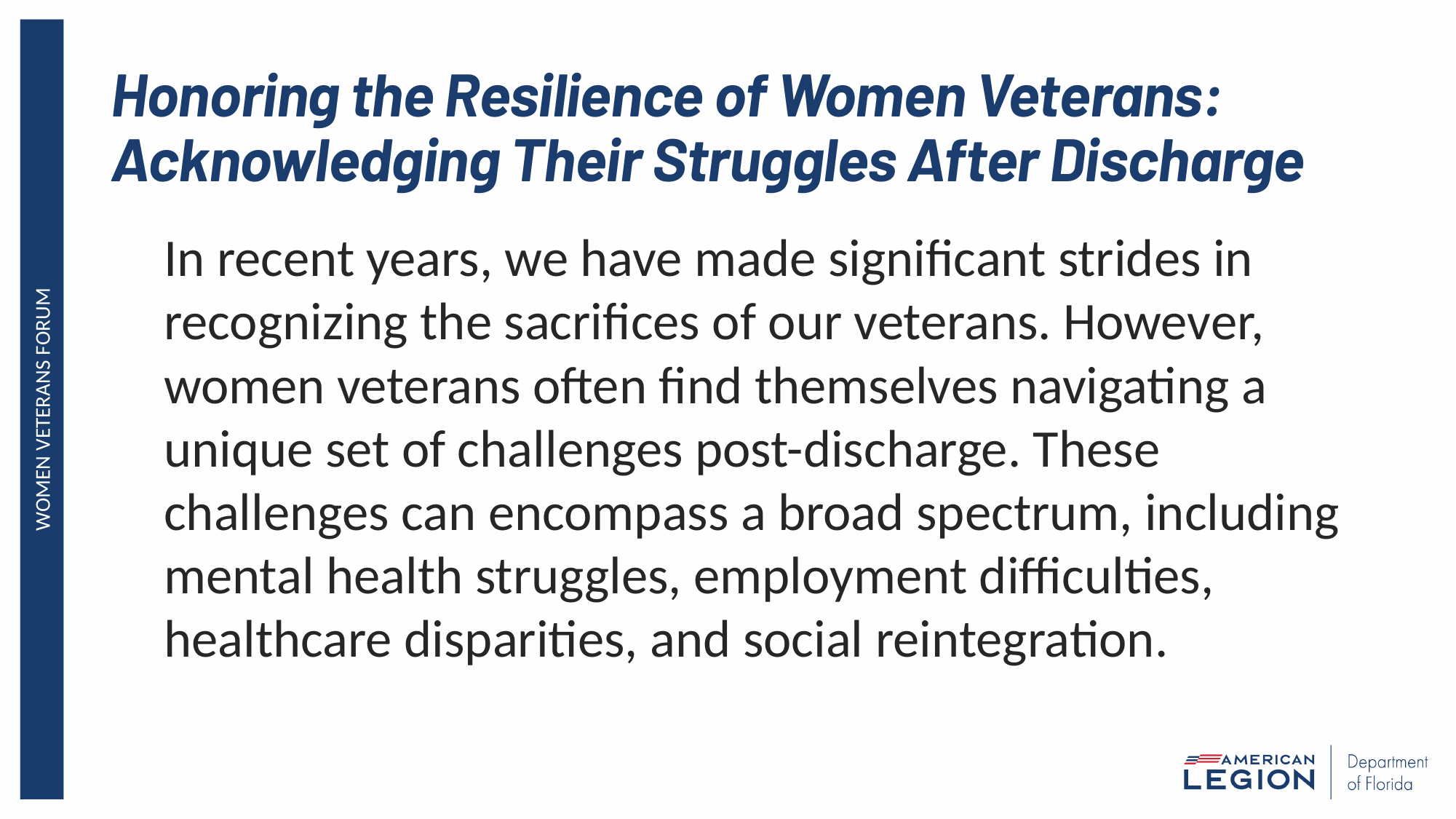

# Honoring the Resilience of Women Veterans: Acknowledging Their Struggles After Discharge
In recent years, we have made significant strides in recognizing the sacrifices of our veterans. However, women veterans often find themselves navigating a unique set of challenges post-discharge. These challenges can encompass a broad spectrum, including mental health struggles, employment difficulties, healthcare disparities, and social reintegration.

WOMEN VETERANS FORUM